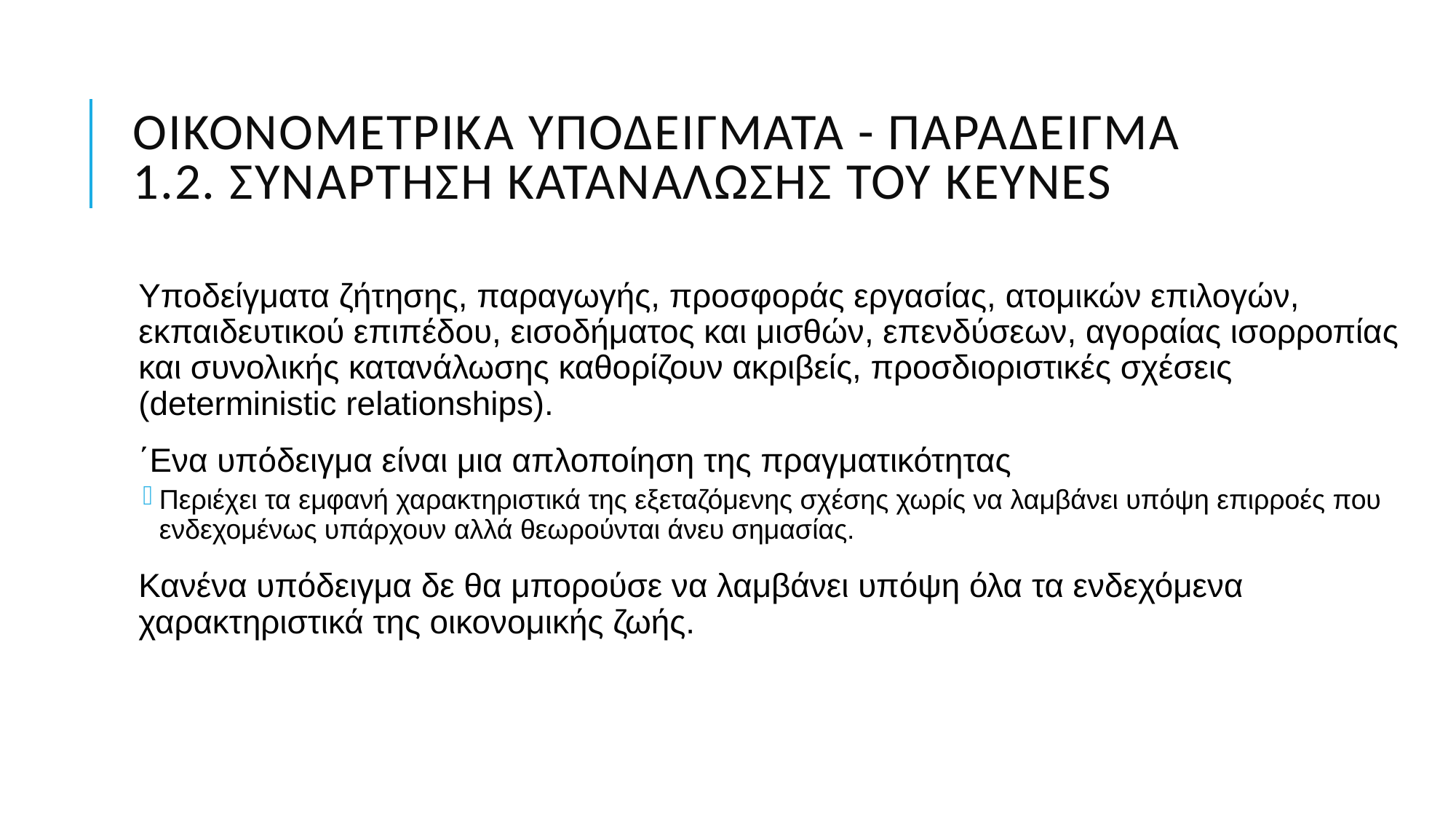

# Οικονομετρικά υποδείγματα - Παράδειγμα 1.2. Συνάρτηση Κατανάλωσης του Keynes
Υποδείγματα ζήτησης, παραγωγής, προσφοράς εργασίας, ατομικών επιλογών, εκπαιδευτικού επιπέδου, εισοδήματος και μισθών, επενδύσεων, αγοραίας ισορροπίας και συνολικής κατανάλωσης καθορίζουν ακριβείς, προσδιοριστικές σχέσεις (deterministic relationships).
΄Ενα υπόδειγμα είναι μια απλοποίηση της πραγματικότητας
Περιέχει τα εμφανή χαρακτηριστικά της εξεταζόμενης σχέσης χωρίς να λαμβάνει υπόψη επιρροές που ενδεχομένως υπάρχουν αλλά θεωρούνται άνευ σημασίας.
Κανένα υπόδειγμα δε θα μπορούσε να λαμβάνει υπόψη όλα τα ενδεχόμενα χαρακτηριστικά της οικονομικής ζωής.